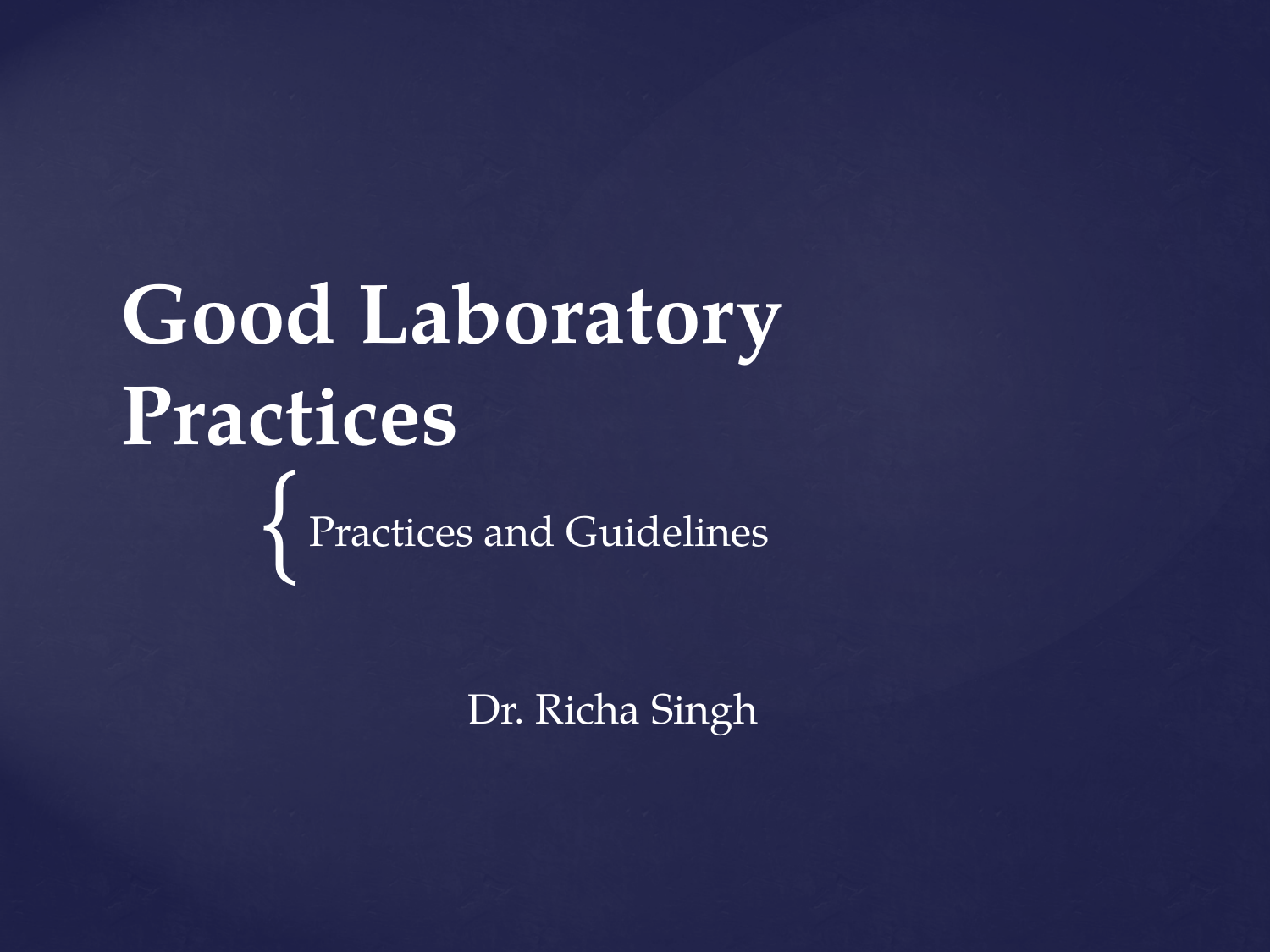

# Good Laboratory Practices
Practices and Guidelines

	   Dr. Richa Singh